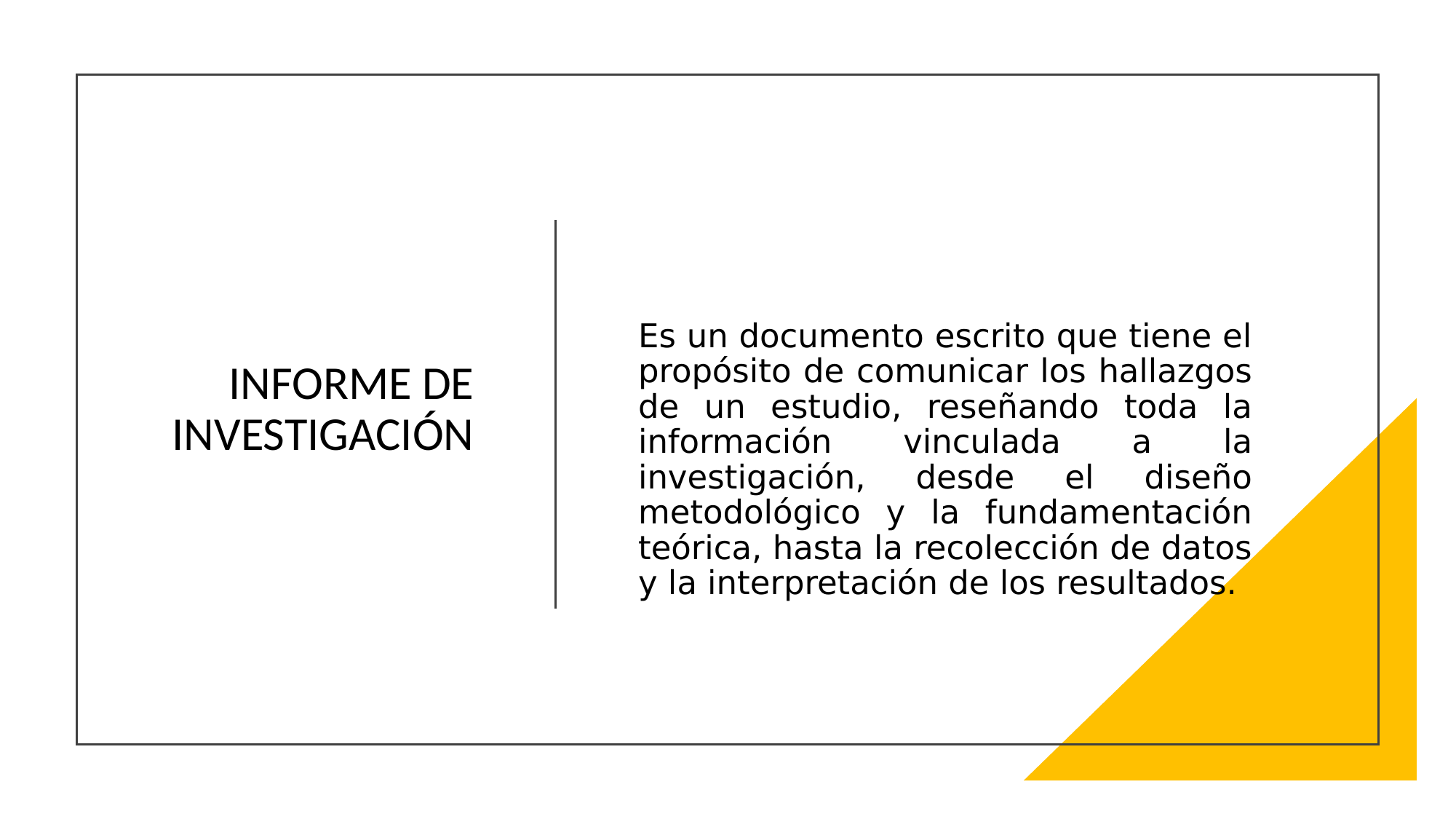

# INFORME DE INVESTIGACIÓN

Es un documento escrito que tiene el propósito de comunicar los hallazgos de un estudio, reseñando toda la información vinculada a la investigación, desde el diseño metodológico y la fundamentación teórica, hasta la recolección de datos y la interpretación de los resultados.